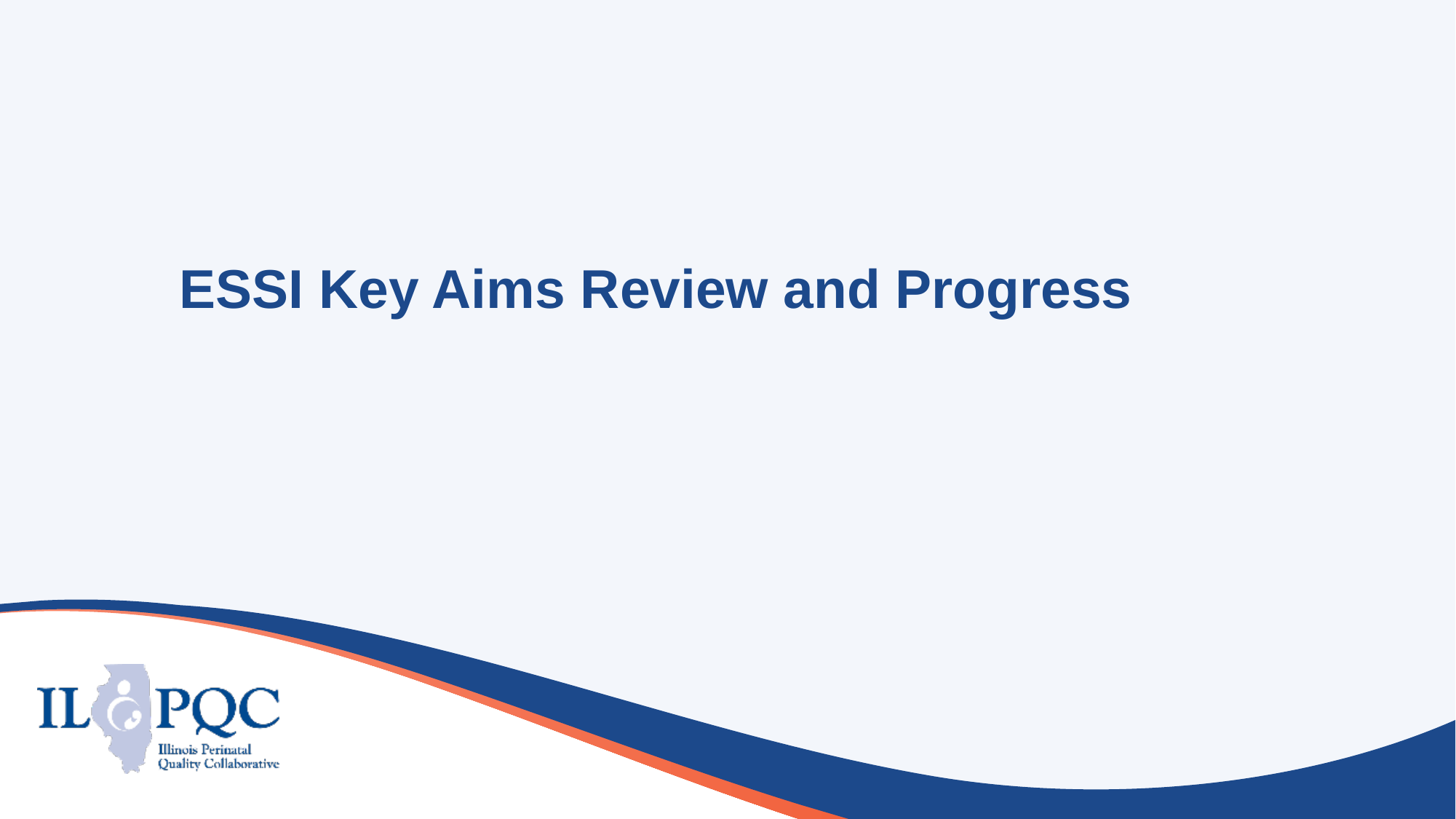

# ESSI Key Aims Review and Progress